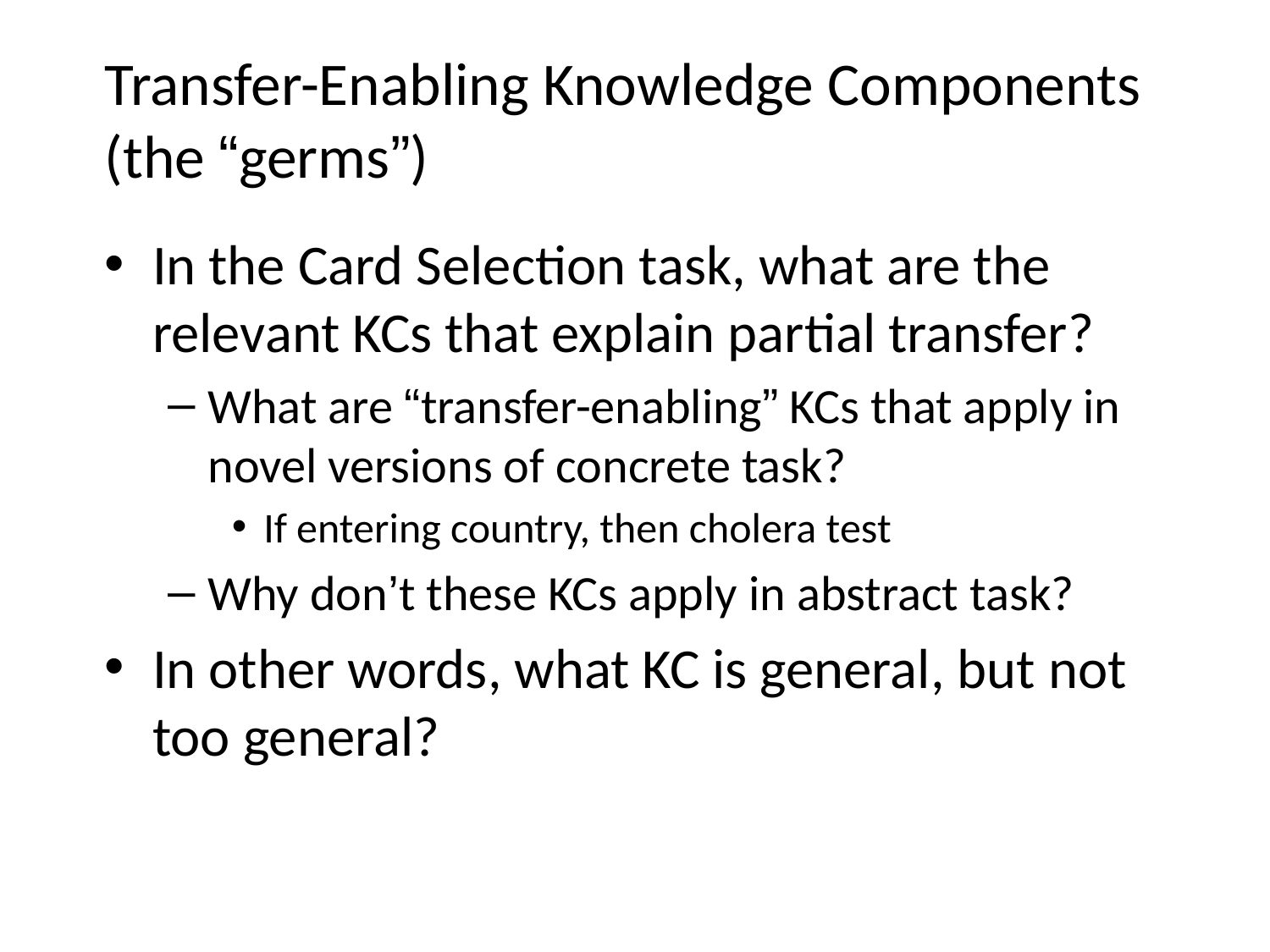

# Transfer-Enabling Knowledge Components (the “germs”)
In the Card Selection task, what are the relevant KCs that explain partial transfer?
What are “transfer-enabling” KCs that apply in novel versions of concrete task?
If entering country, then cholera test
Why don’t these KCs apply in abstract task?
In other words, what KC is general, but not too general?